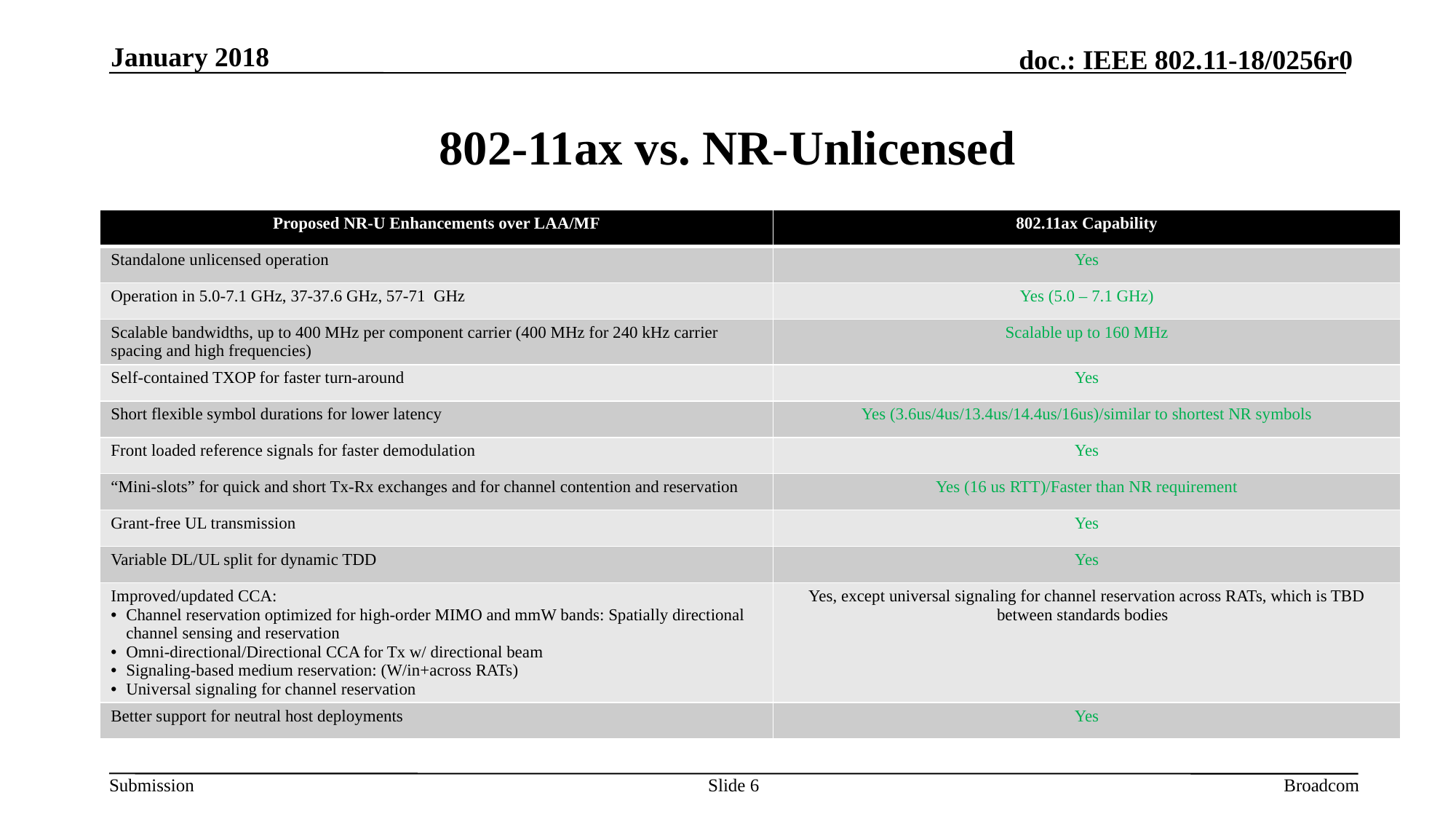

January 2018
# 802-11ax vs. NR-Unlicensed
| Proposed NR-U Enhancements over LAA/MF | 802.11ax Capability |
| --- | --- |
| Standalone unlicensed operation | Yes |
| Operation in 5.0-7.1 GHz, 37-37.6 GHz, 57-71 GHz | Yes (5.0 – 7.1 GHz) |
| Scalable bandwidths, up to 400 MHz per component carrier (400 MHz for 240 kHz carrier spacing and high frequencies) | Scalable up to 160 MHz |
| Self-contained TXOP for faster turn-around | Yes |
| Short flexible symbol durations for lower latency | Yes (3.6us/4us/13.4us/14.4us/16us)/similar to shortest NR symbols |
| Front loaded reference signals for faster demodulation | Yes |
| “Mini-slots” for quick and short Tx-Rx exchanges and for channel contention and reservation | Yes (16 us RTT)/Faster than NR requirement |
| Grant-free UL transmission | Yes |
| Variable DL/UL split for dynamic TDD | Yes |
| Improved/updated CCA: Channel reservation optimized for high-order MIMO and mmW bands: Spatially directional channel sensing and reservation Omni-directional/Directional CCA for Tx w/ directional beam Signaling-based medium reservation: (W/in+across RATs) Universal signaling for channel reservation | Yes, except universal signaling for channel reservation across RATs, which is TBD between standards bodies |
| Better support for neutral host deployments | Yes |
Slide 6
Broadcom